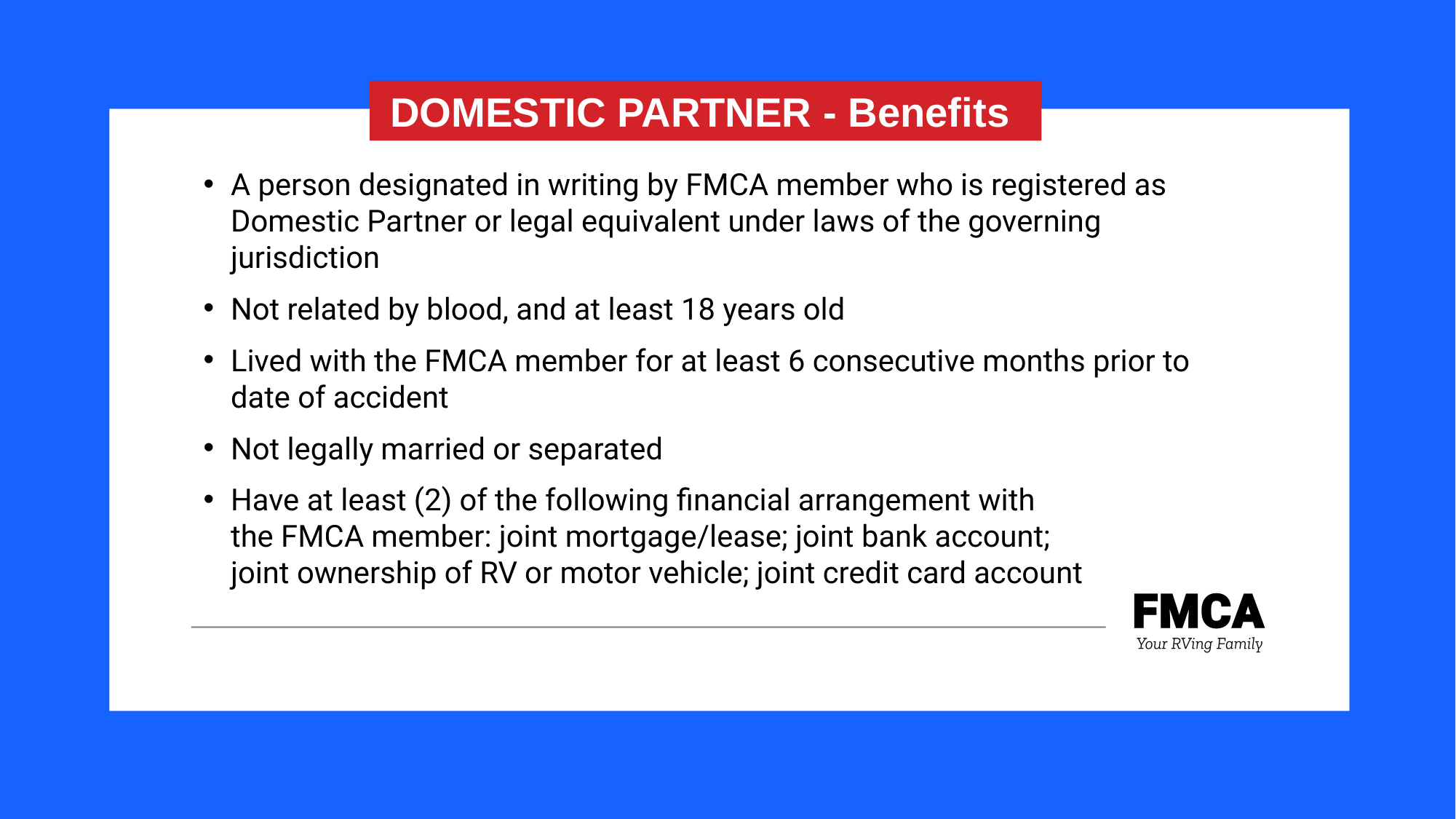

DOMESTIC PARTNER - Benefits
A person designated in writing by FMCA member who is registered as Domestic Partner or legal equivalent under laws of the governing jurisdiction
Not related by blood, and at least 18 years old
Lived with the FMCA member for at least 6 consecutive months prior to date of accident
Not legally married or separated
Have at least (2) of the following financial arrangement with
the FMCA member: joint mortgage/lease; joint bank account;
joint ownership of RV or motor vehicle; joint credit card account